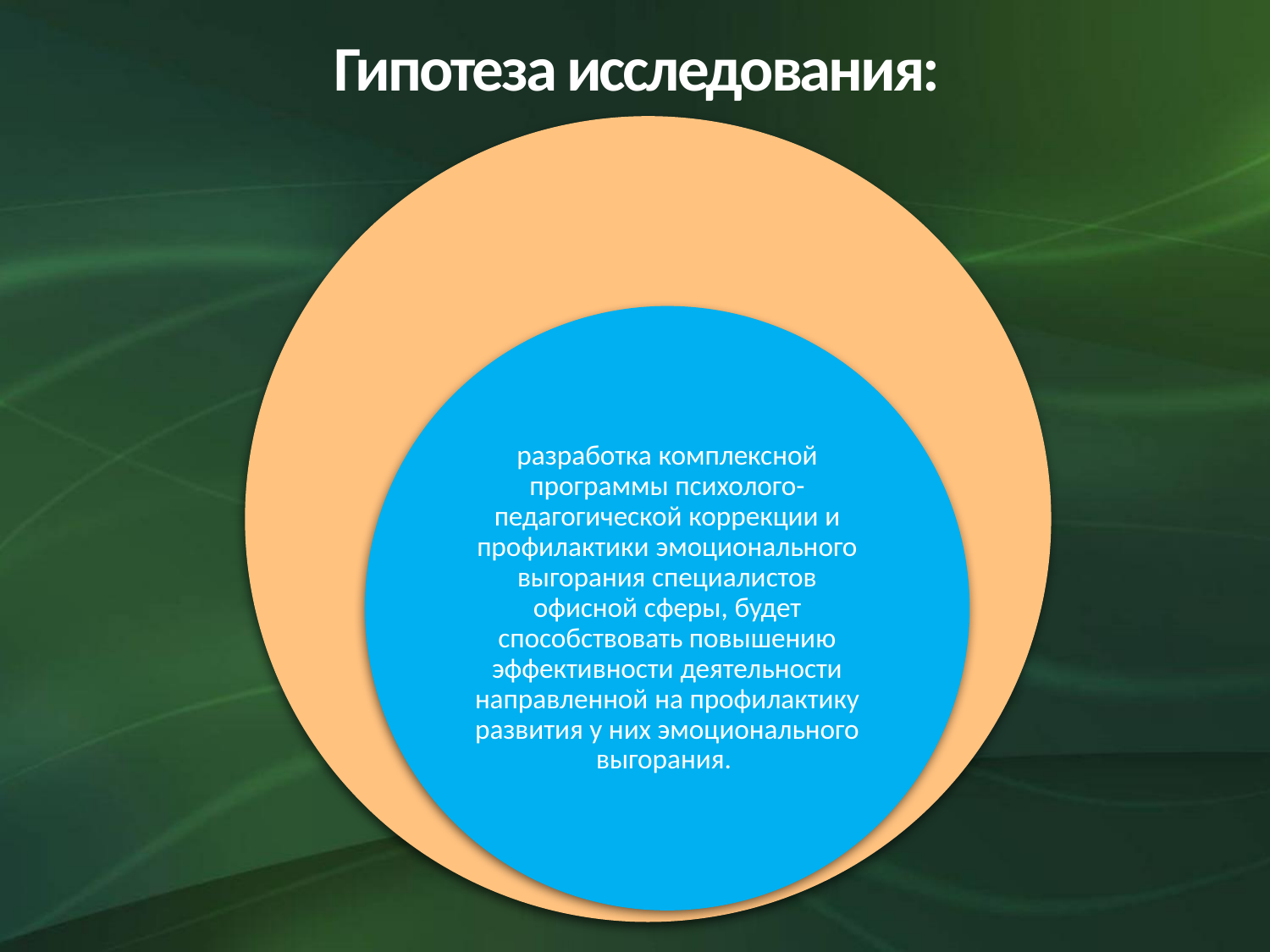

# Гипотеза исследования:

разработка комплексной программы психолого-педагогической коррекции и профилактики эмоционального выгорания специалистов офисной сферы, будет способствовать повышению эффективности деятельности направленной на профилактику развития у них эмоционального выгорания.